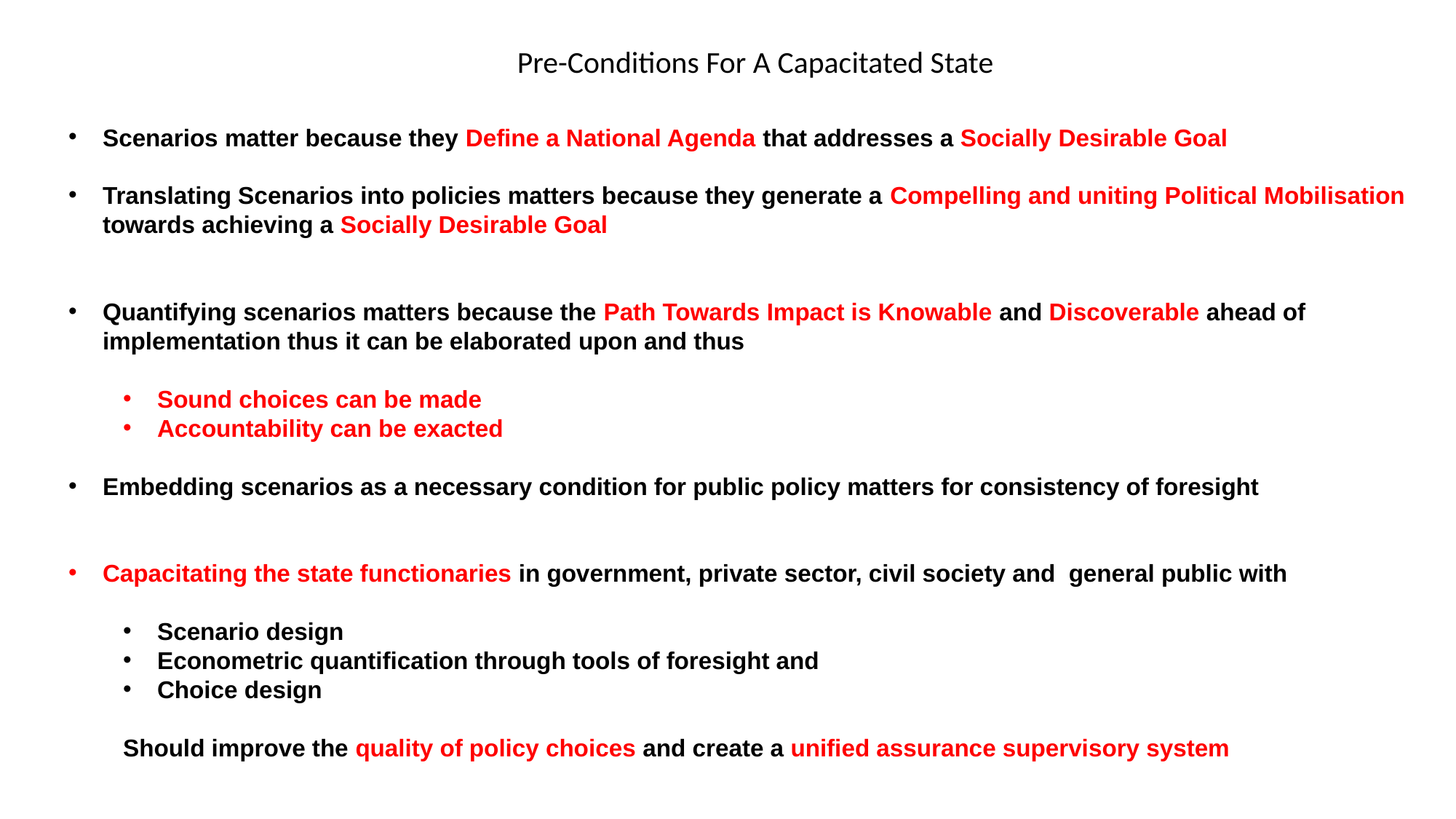

# Pre-Conditions For A Capacitated State
Scenarios matter because they Define a National Agenda that addresses a Socially Desirable Goal

Translating Scenarios into policies matters because they generate a Compelling and uniting Political Mobilisation towards achieving a Socially Desirable Goal

Quantifying scenarios matters because the Path Towards Impact is Knowable and Discoverable ahead of implementation thus it can be elaborated upon and thus

Sound choices can be made
Accountability can be exacted

Embedding scenarios as a necessary condition for public policy matters for consistency of foresight

Capacitating the state functionaries in government, private sector, civil society and  general public with

Scenario design
Econometric quantification through tools of foresight and
Choice design

Should improve the quality of policy choices and create a unified assurance supervisory system